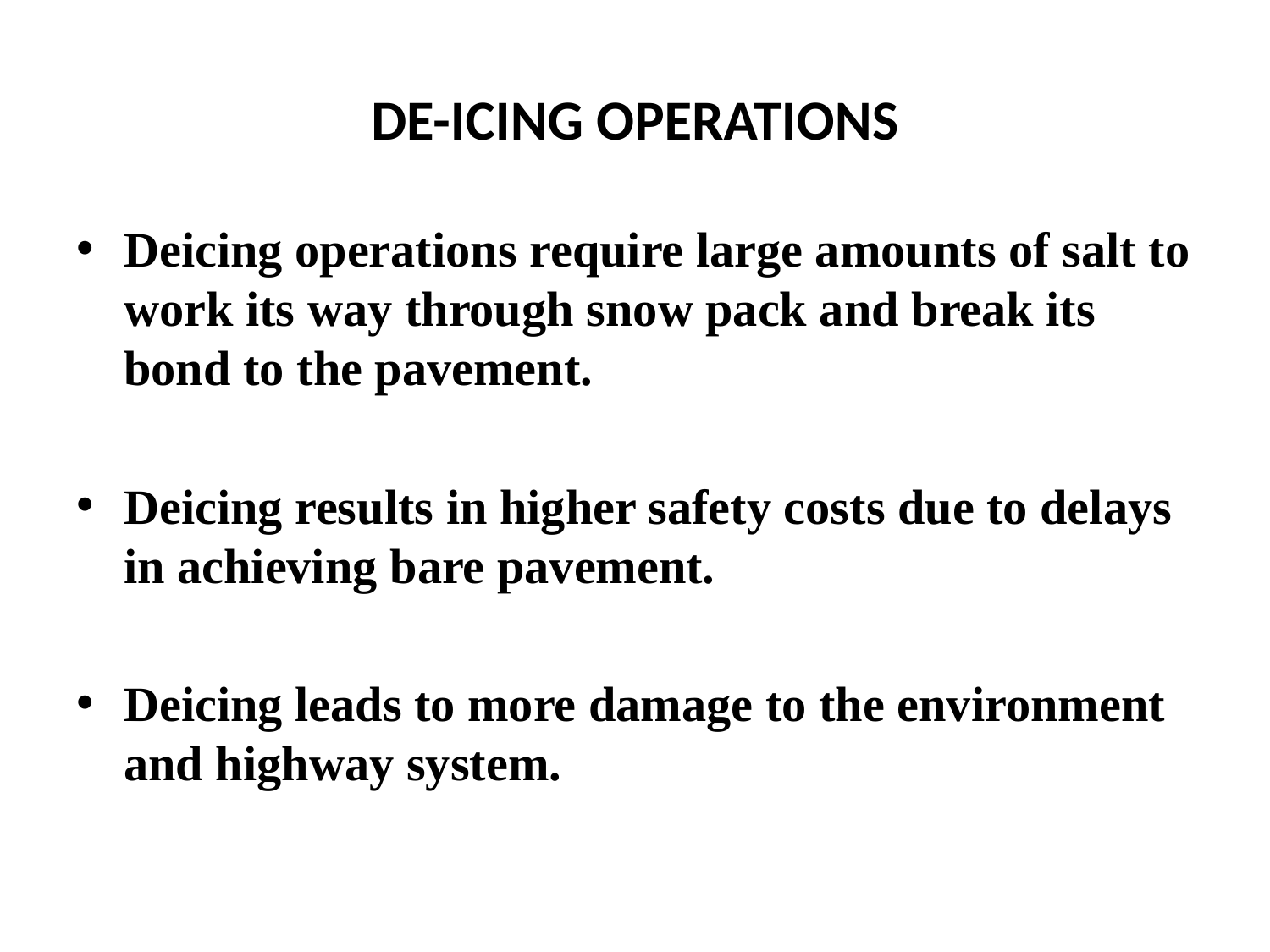

# DE-ICING OPERATIONS
Deicing operations require large amounts of salt to work its way through snow pack and break its bond to the pavement.

Deicing results in higher safety costs due to delays in achieving bare pavement.

Deicing leads to more damage to the environment and highway system.